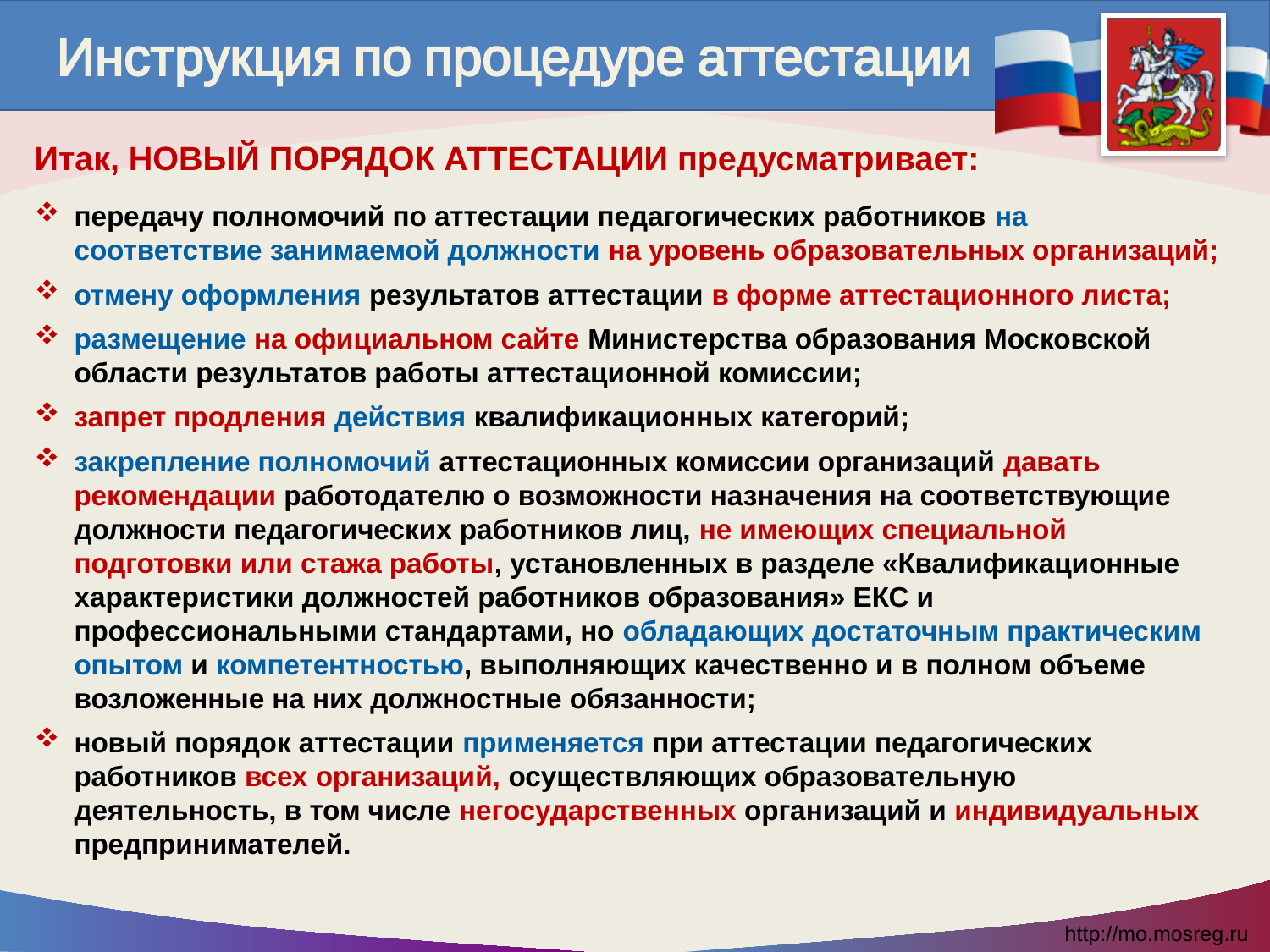

Инструкция по процедуре аттестации
Итак, НОВЫЙ ПОРЯДОК АТТЕСТАЦИИ предусматривает:
передачу полномочий по аттестации педагогических работников на соответствие занимаемой должности на уровень образовательных организаций;
отмену оформления результатов аттестации в форме аттестационного листа;
размещение на официальном сайте Министерства образования Московской области результатов работы аттестационной комиссии;
запрет продления действия квалификационных категорий;
закрепление полномочий аттестационных комиссии организаций давать рекомендации работодателю о возможности назначения на соответствующие должности педагогических работников лиц, не имеющих специальной подготовки или стажа работы, установленных в разделе «Квалификационные характеристики должностей работников образования» ЕКС и профессиональными стандартами, но обладающих достаточным практическим опытом и компетентностью, выполняющих качественно и в полном объеме возложенные на них должностные обязанности;
новый порядок аттестации применяется при аттестации педагогических работников всех организаций, осуществляющих образовательную деятельность, в том числе негосударственных организаций и индивидуальных предпринимателей.